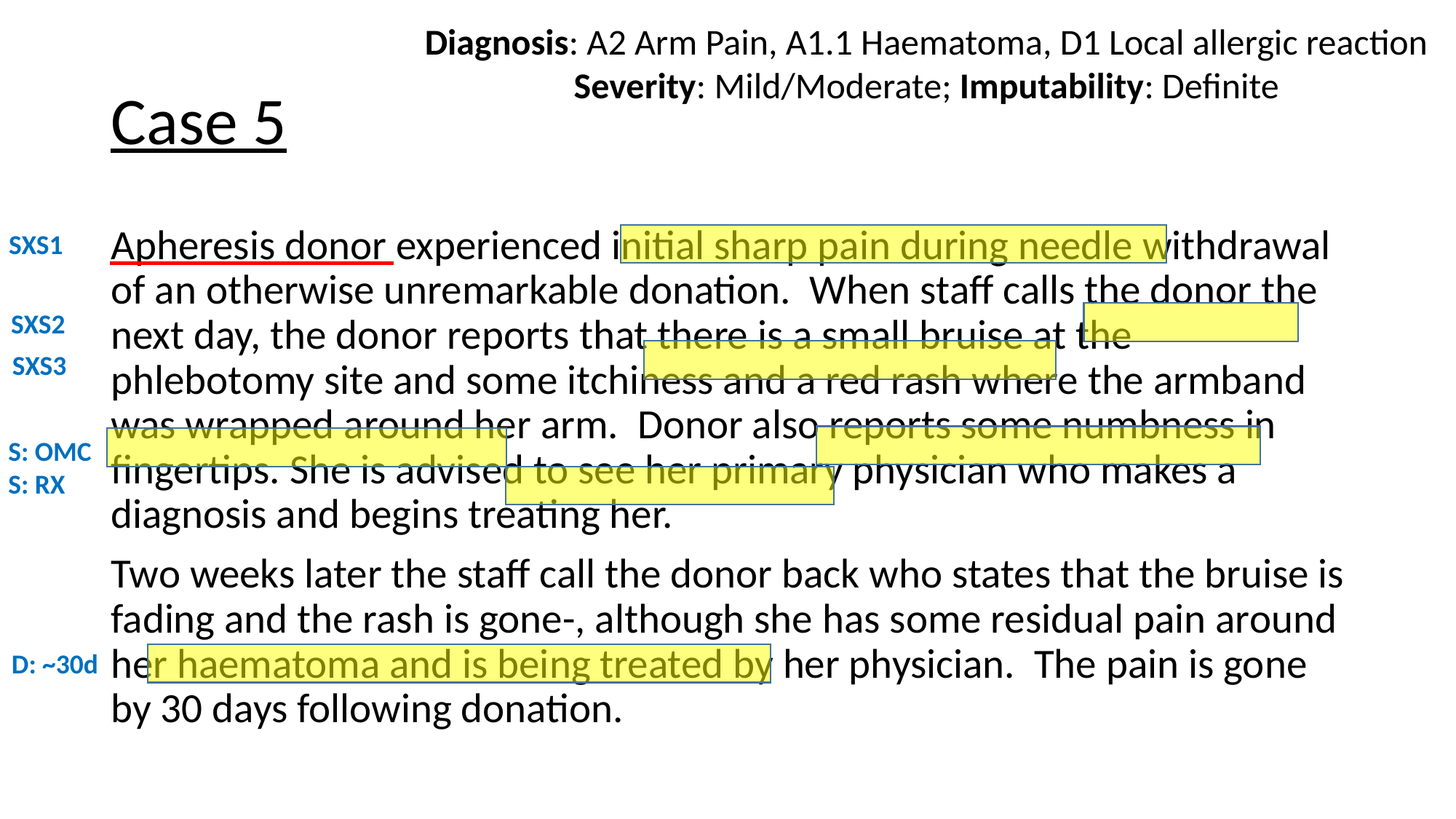

Diagnosis: A2 Arm Pain, A1.1 Haematoma, D1 Local allergic reaction
Severity: Mild/Moderate; Imputability: Definite
# Case 5
Apheresis donor experienced initial sharp pain during needle withdrawal of an otherwise unremarkable donation.  When staff calls the donor the next day, the donor reports that there is a small bruise at the phlebotomy site and some itchiness and a red rash where the armband was wrapped around her arm.  Donor also reports some numbness in fingertips. She is advised to see her primary physician who makes a diagnosis and begins treating her.
Two weeks later the staff call the donor back who states that the bruise is fading and the rash is gone-, although she has some residual pain around her haematoma and is being treated by her physician.  The pain is gone by 30 days following donation.

SXS1

SXS2

SXS3

S: OMC
S: RX

D: ~30d